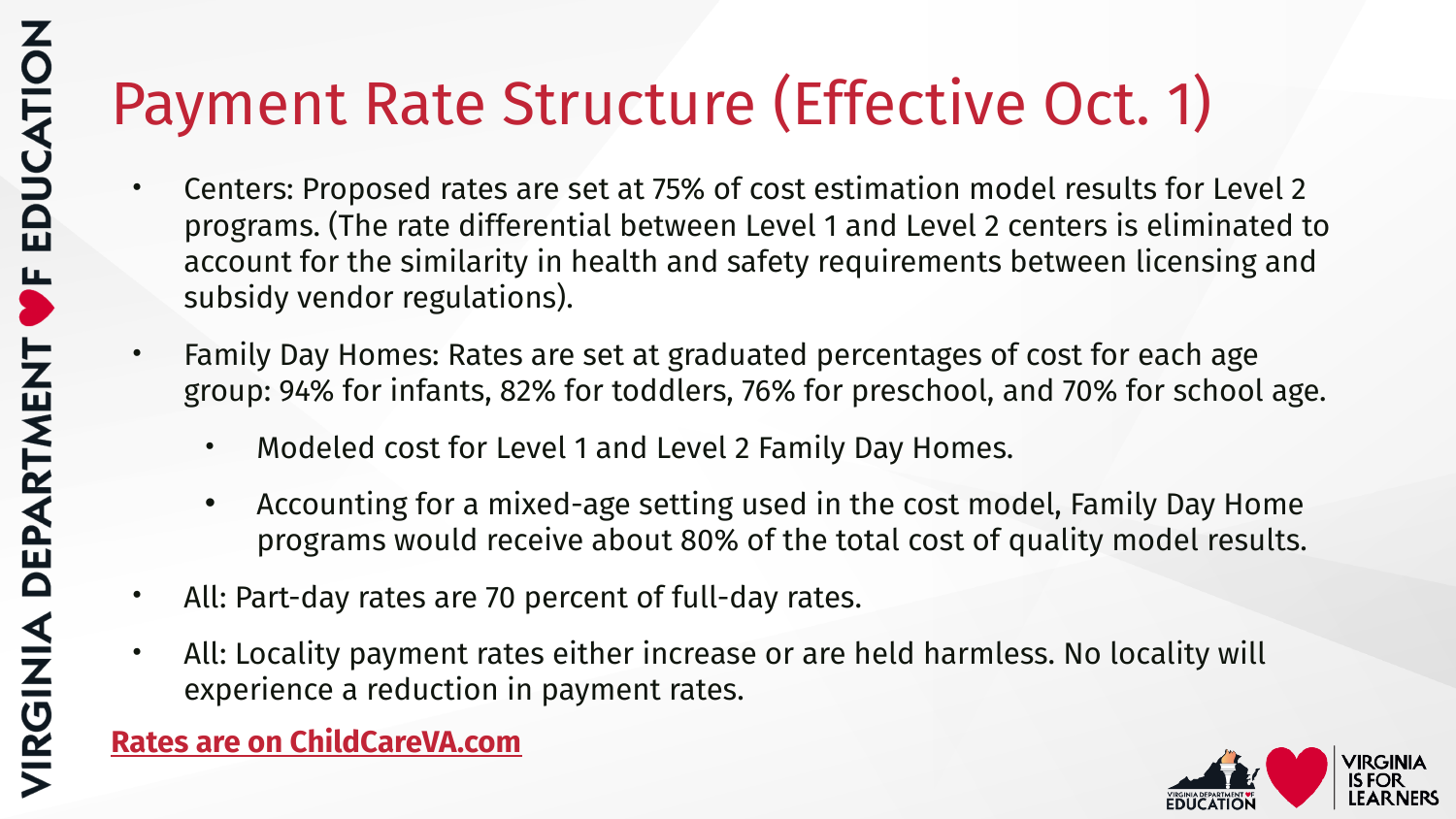

# Payment Rate Structure (Effective Oct. 1)
Centers: Proposed rates are set at 75% of cost estimation model results for Level 2 programs. (The rate differential between Level 1 and Level 2 centers is eliminated to account for the similarity in health and safety requirements between licensing and subsidy vendor regulations).
Family Day Homes: Rates are set at graduated percentages of cost for each age group: 94% for infants, 82% for toddlers, 76% for preschool, and 70% for school age.
Modeled cost for Level 1 and Level 2 Family Day Homes.
Accounting for a mixed-age setting used in the cost model, Family Day Home programs would receive about 80% of the total cost of quality model results.
All: Part-day rates are 70 percent of full-day rates.
All: Locality payment rates either increase or are held harmless. No locality will experience a reduction in payment rates.
Rates are on ChildCareVA.com